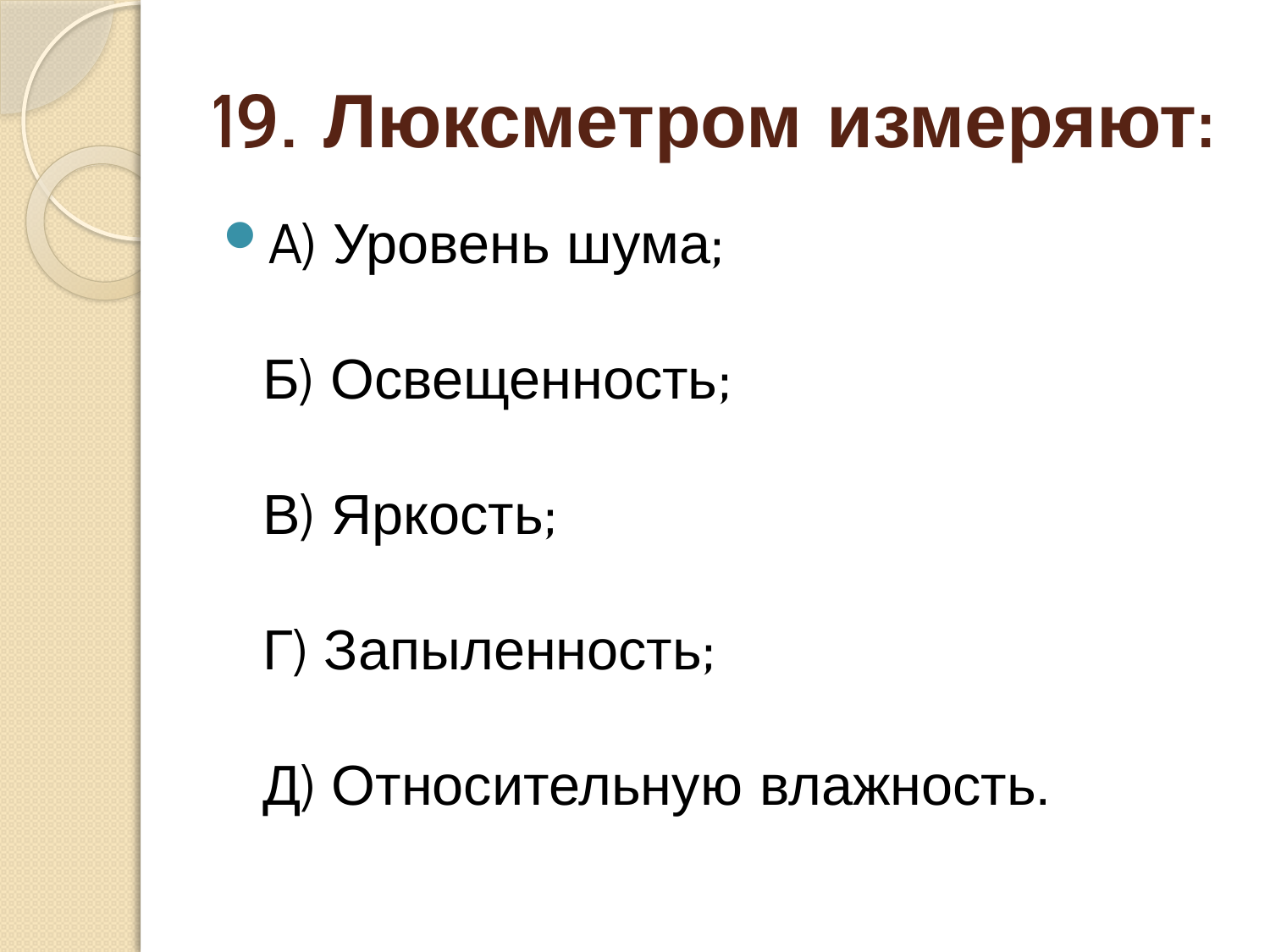

# 19. Люксметром измеряют:
A) Уровень шума;
Б) Освещенность;
В) Яркость;
Г) Запыленность;
Д) Относительную влажность.